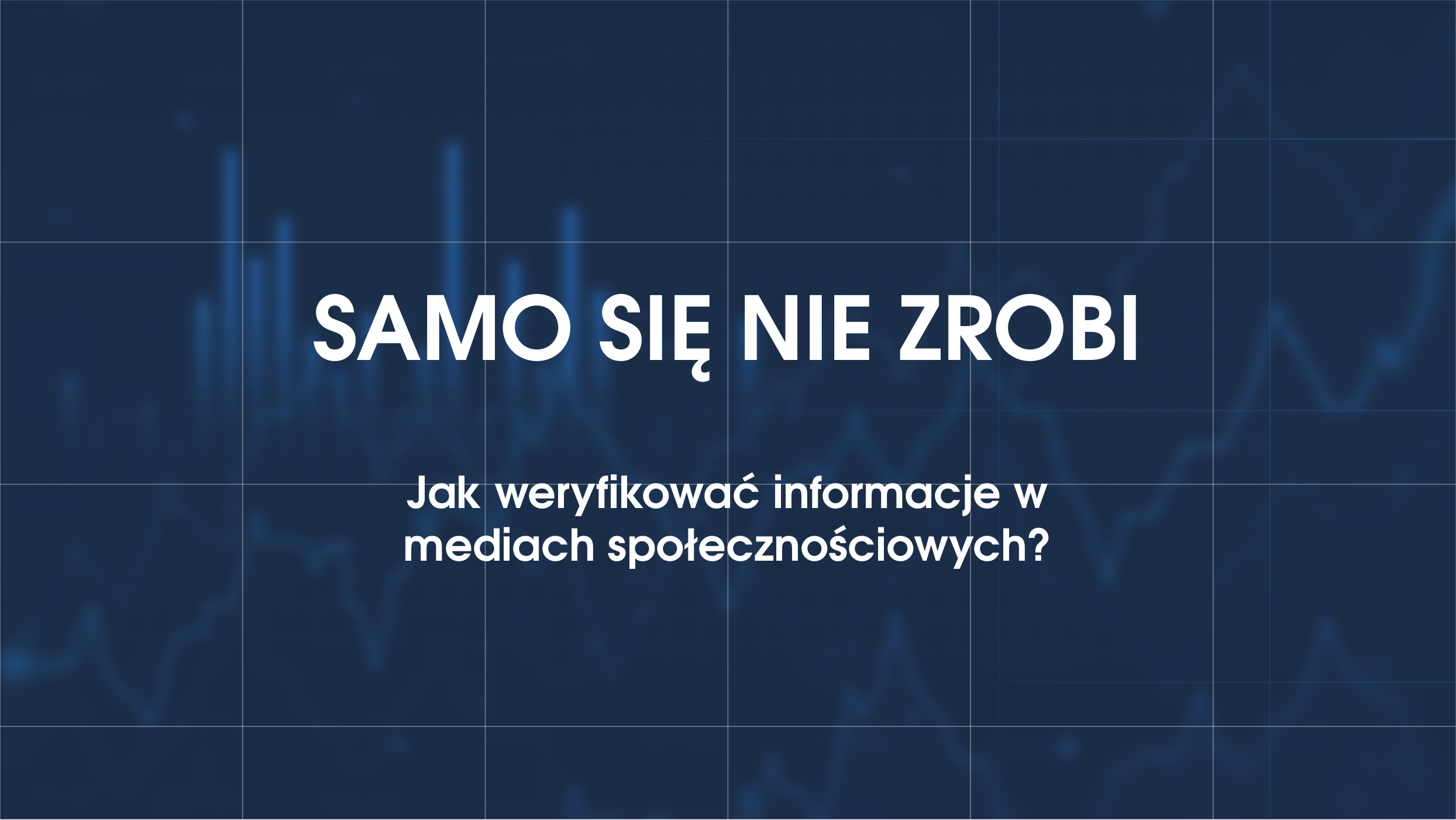

SAMO SIĘ NIE ZROBI
Jak weryfikować informacje w mediach społecznościowych?
25